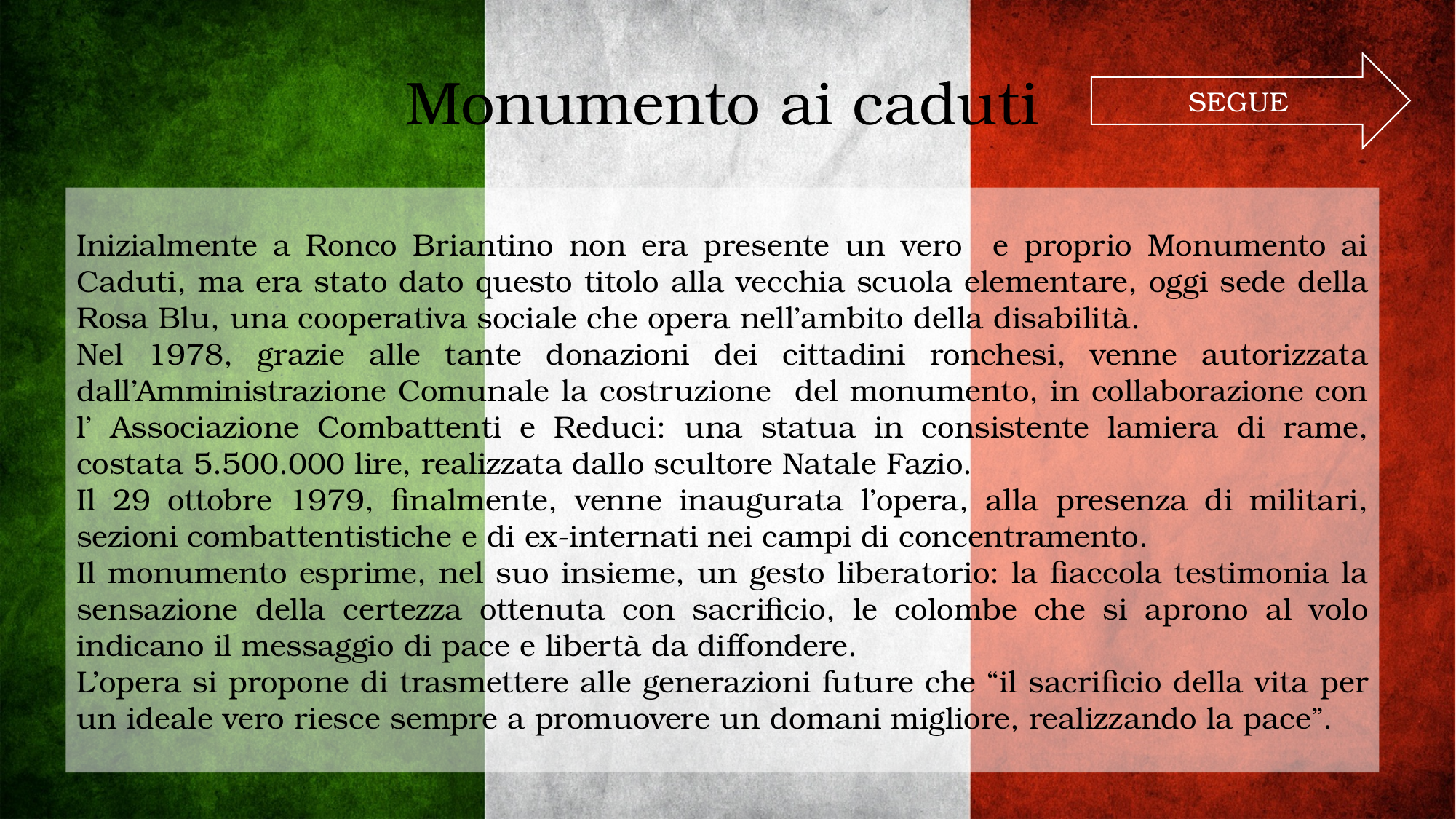

Monumento ai caduti
SEGUE
Inizialmente a Ronco Briantino non era presente un vero  e proprio Monumento ai Caduti, ma era stato dato questo titolo alla vecchia scuola elementare, oggi sede della Rosa Blu, una cooperativa sociale che opera nell’ambito della disabilità.
Nel 1978, grazie alle tante donazioni dei cittadini ronchesi, venne autorizzata dall’Amministrazione Comunale la costruzione  del monumento, in collaborazione con l’ Associazione Combattenti e Reduci: una statua in consistente lamiera di rame, costata 5.500.000 lire, realizzata dallo scultore Natale Fazio.
Il 29 ottobre 1979, finalmente, venne inaugurata l’opera, alla presenza di militari, sezioni combattentistiche e di ex-internati nei campi di concentramento.
Il monumento esprime, nel suo insieme, un gesto liberatorio: la fiaccola testimonia la sensazione della certezza ottenuta con sacrificio, le colombe che si aprono al volo indicano il messaggio di pace e libertà da diffondere.
L’opera si propone di trasmettere alle generazioni future che “il sacrificio della vita per un ideale vero riesce sempre a promuovere un domani migliore, realizzando la pace”.